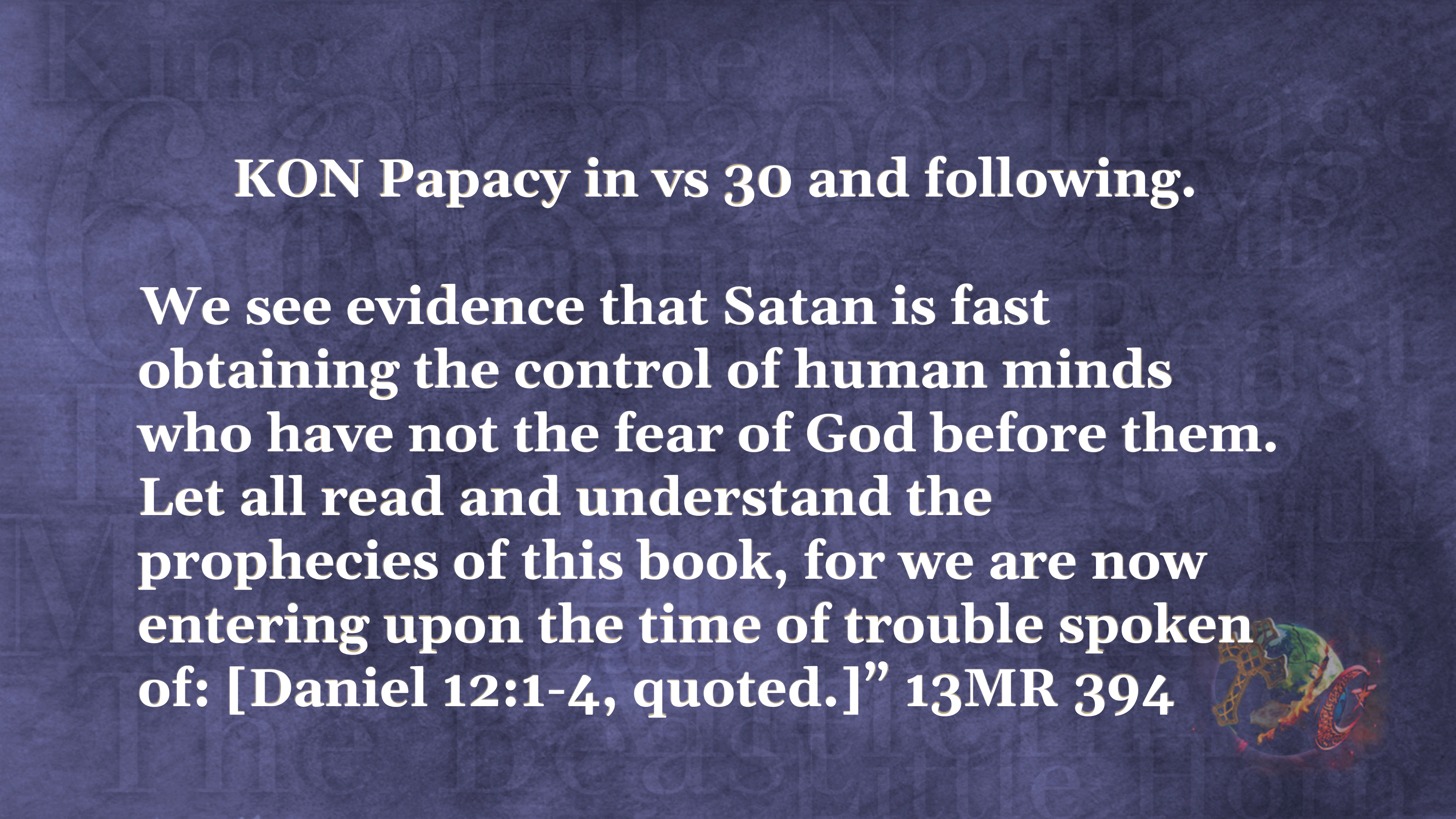

KON Papacy in vs 30 and following.

We see evidence that Satan is fast obtaining the control of human minds who have not the fear of God before them. Let all read and understand the prophecies of this book, for we are now entering upon the time of trouble spoken of: [Daniel 12:1-4, quoted.]” 13MR 394